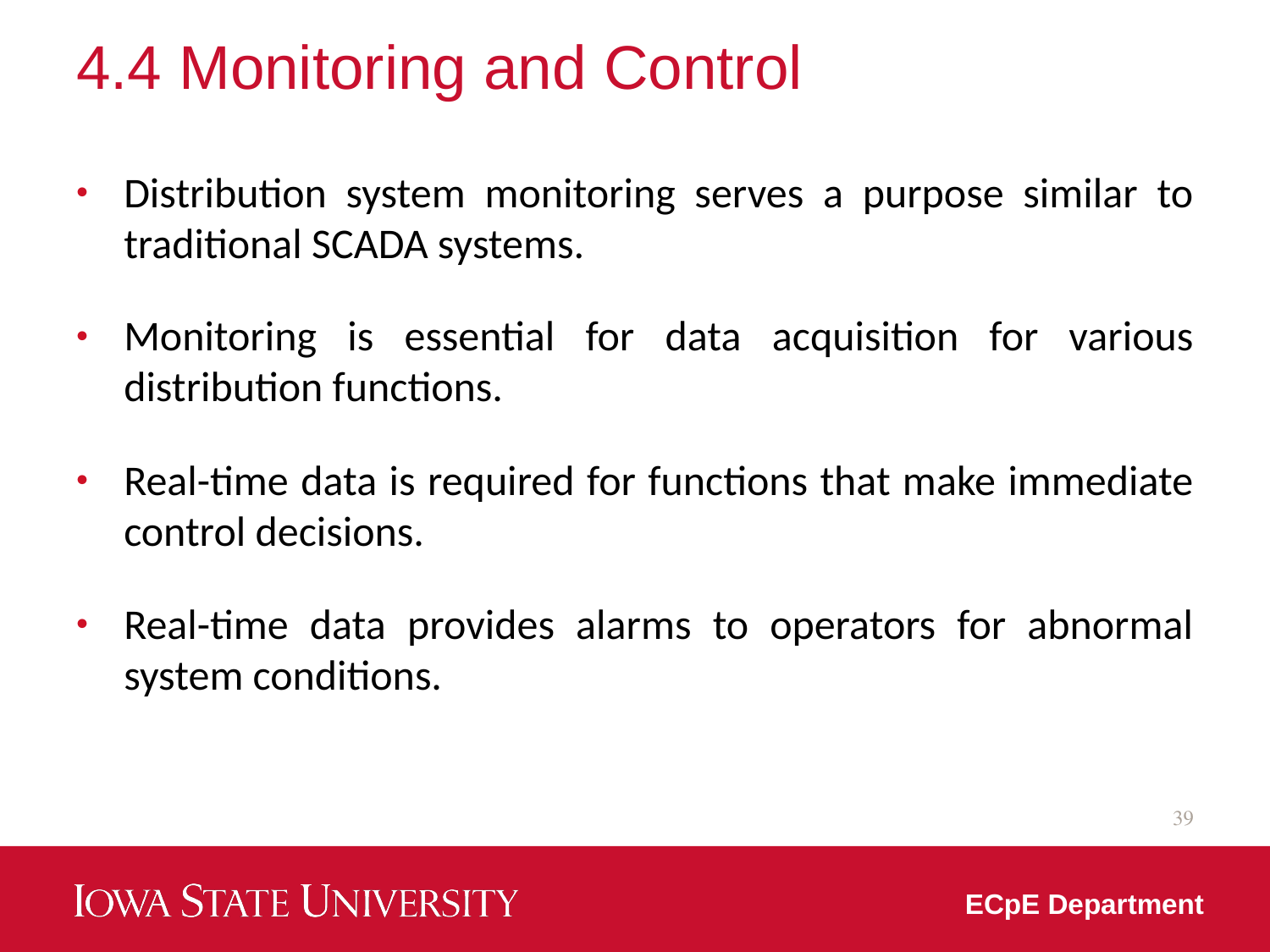

# 4.4 Monitoring and Control
Distribution system monitoring serves a purpose similar to traditional SCADA systems.
Monitoring is essential for data acquisition for various distribution functions.
Real-time data is required for functions that make immediate control decisions.
Real-time data provides alarms to operators for abnormal system conditions.
39
ECpE Department